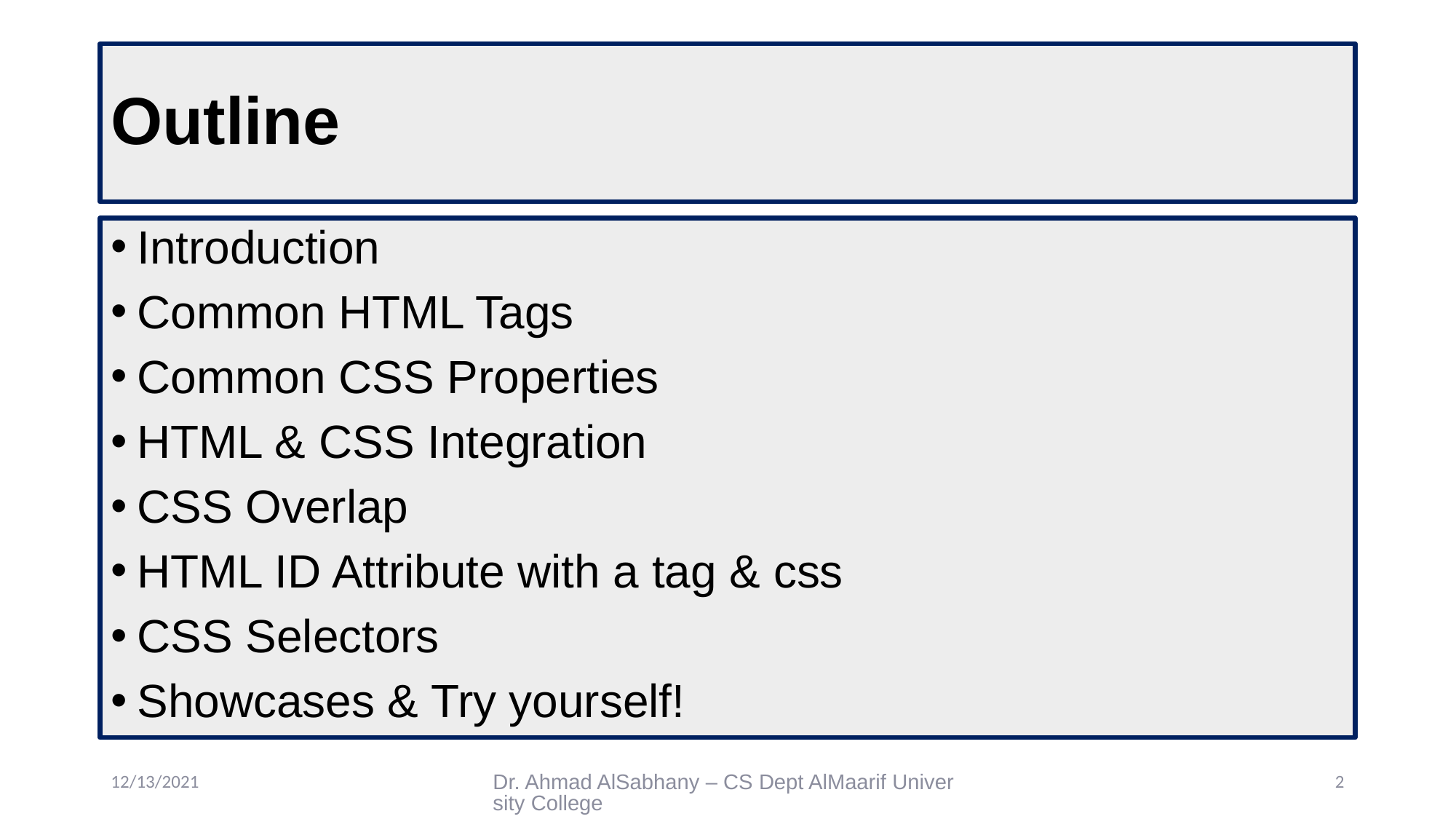

# Outline
Introduction
Common HTML Tags
Common CSS Properties
HTML & CSS Integration
CSS Overlap
HTML ID Attribute with a tag & css
CSS Selectors
Showcases & Try yourself!

12/13/2021
Dr. Ahmad AlSabhany – CS Dept AlMaarif University College
2